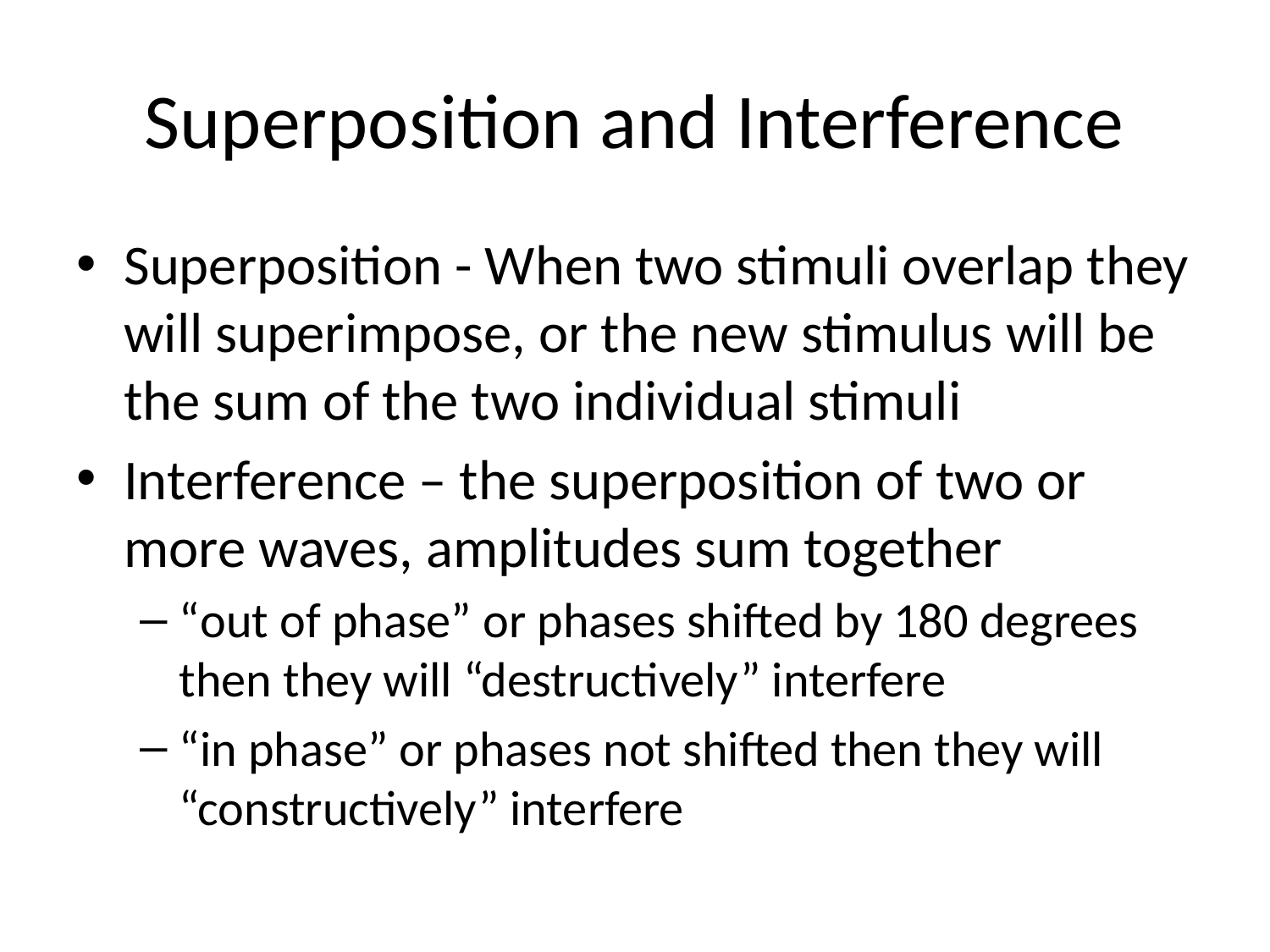

# Superposition and Interference
Superposition - When two stimuli overlap they will superimpose, or the new stimulus will be the sum of the two individual stimuli
Interference – the superposition of two or more waves, amplitudes sum together
“out of phase” or phases shifted by 180 degrees then they will “destructively” interfere
“in phase” or phases not shifted then they will “constructively” interfere